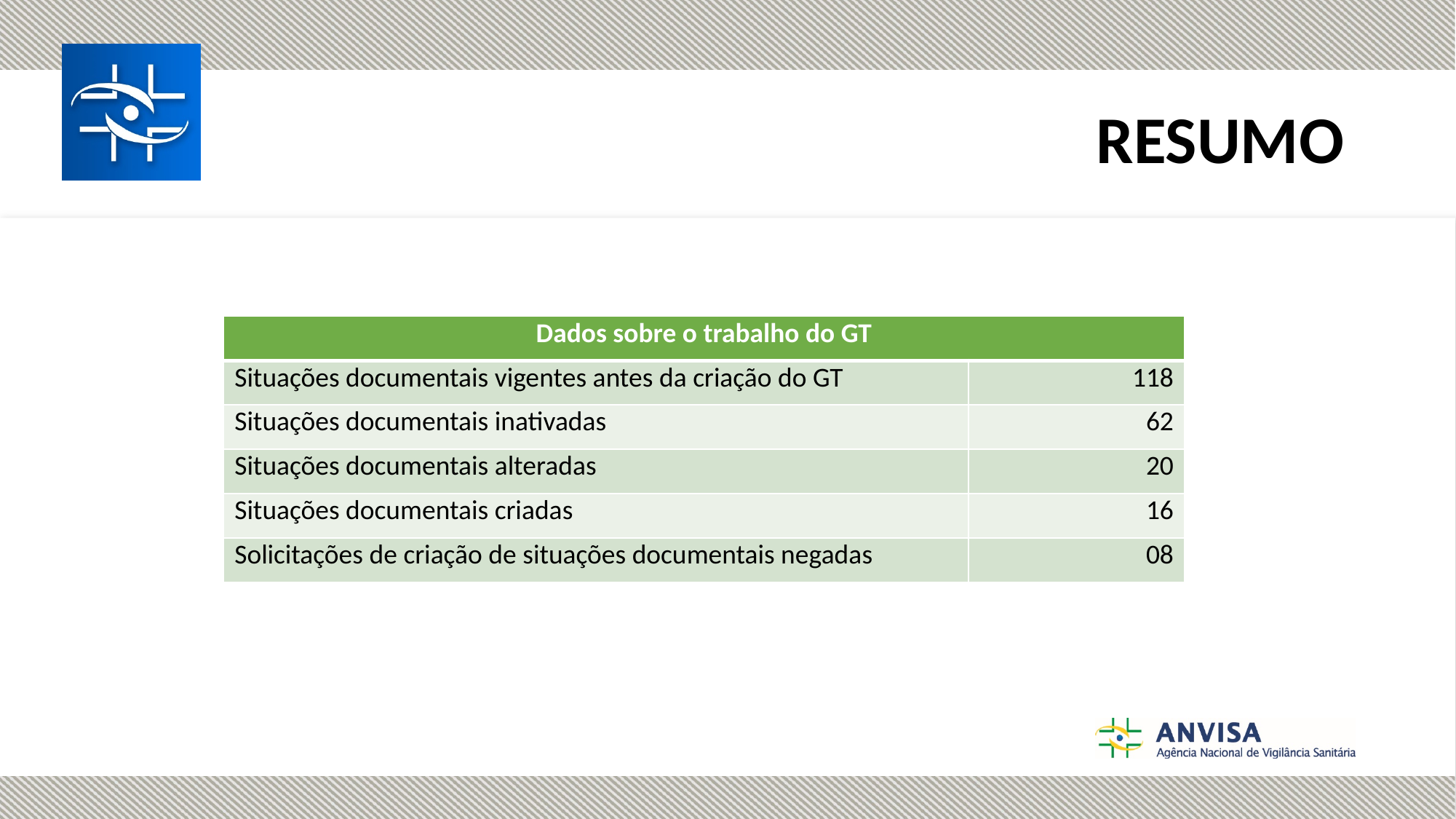

# RESUMO

| Dados sobre o trabalho do GT |  |
| --- | --- |
| Situações documentais vigentes antes da criação do GT | 118 |
| Situações documentais inativadas | 62 |
| Situações documentais alteradas | 20 |
| Situações documentais criadas | 16 |
| Solicitações de criação de situações documentais negadas | 08 |